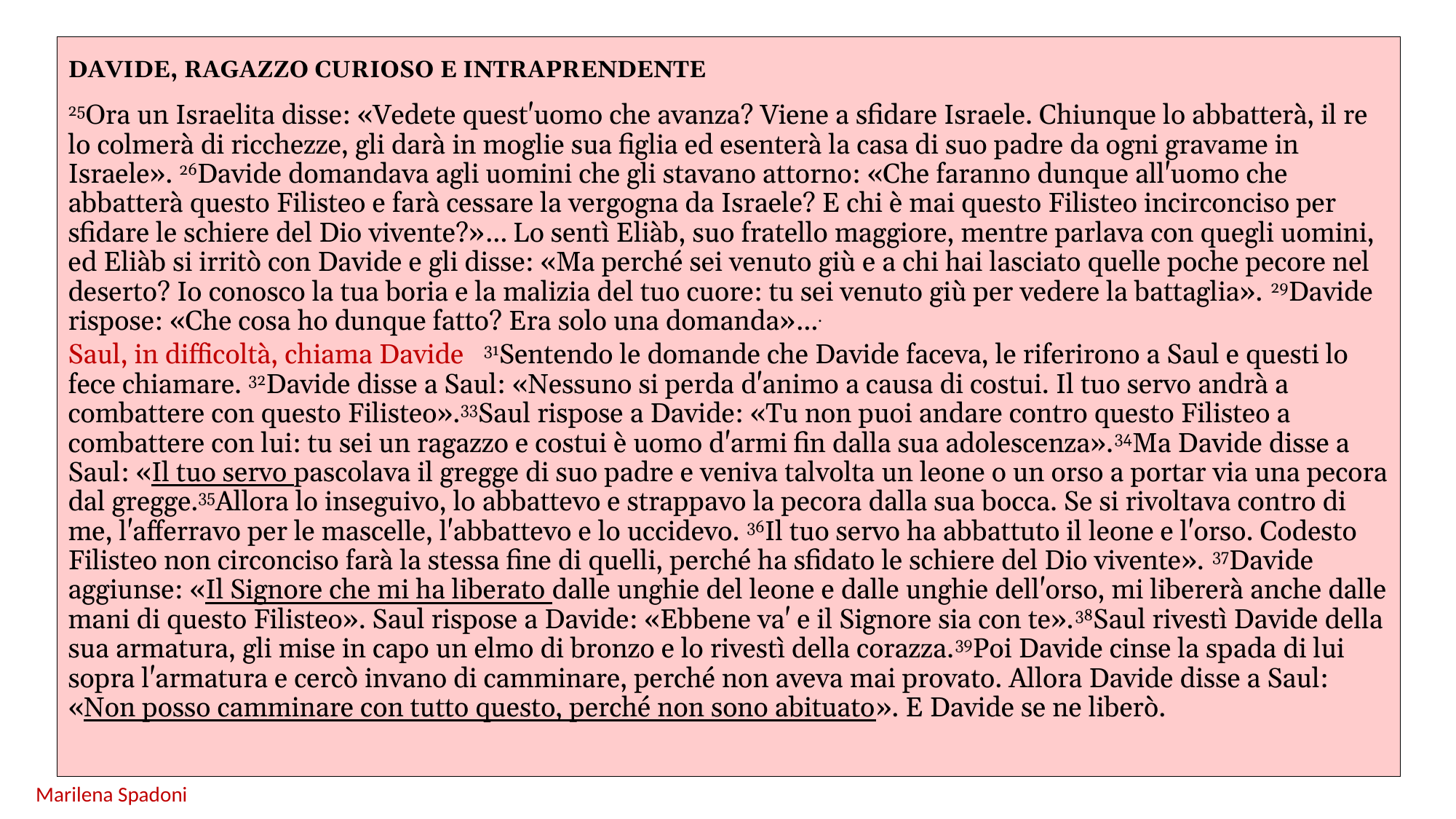

DAVIDE, RAGAZZO CURIOSO E INTRAPRENDENTE
25Ora un Israelita disse: «Vedete quest'uomo che avanza? Viene a sfidare Israele. Chiunque lo abbatterà, il re lo colmerà di ricchezze, gli darà in moglie sua figlia ed esenterà la casa di suo padre da ogni gravame in Israele». 26Davide domandava agli uomini che gli stavano attorno: «Che faranno dunque all'uomo che abbatterà questo Filisteo e farà cessare la vergogna da Israele? E chi è mai questo Filisteo incirconciso per sfidare le schiere del Dio vivente?»… Lo sentì Eliàb, suo fratello maggiore, mentre parlava con quegli uomini, ed Eliàb si irritò con Davide e gli disse: «Ma perché sei venuto giù e a chi hai lasciato quelle poche pecore nel deserto? Io conosco la tua boria e la malizia del tuo cuore: tu sei venuto giù per vedere la battaglia». 29Davide rispose: «Che cosa ho dunque fatto? Era solo una domanda»….
Saul, in difficoltà, chiama Davide   31Sentendo le domande che Davide faceva, le riferirono a Saul e questi lo fece chiamare. 32Davide disse a Saul: «Nessuno si perda d'animo a causa di costui. Il tuo servo andrà a combattere con questo Filisteo».33Saul rispose a Davide: «Tu non puoi andare contro questo Filisteo a combattere con lui: tu sei un ragazzo e costui è uomo d'armi fin dalla sua adolescenza».34Ma Davide disse a Saul: «Il tuo servo pascolava il gregge di suo padre e veniva talvolta un leone o un orso a portar via una pecora dal gregge.35Allora lo inseguivo, lo abbattevo e strappavo la pecora dalla sua bocca. Se si rivoltava contro di me, l'afferravo per le mascelle, l'abbattevo e lo uccidevo. 36Il tuo servo ha abbattuto il leone e l'orso. Codesto Filisteo non circonciso farà la stessa fine di quelli, perché ha sfidato le schiere del Dio vivente». 37Davide aggiunse: «Il Signore che mi ha liberato dalle unghie del leone e dalle unghie dell'orso, mi libererà anche dalle mani di questo Filisteo». Saul rispose a Davide: «Ebbene va' e il Signore sia con te».38Saul rivestì Davide della sua armatura, gli mise in capo un elmo di bronzo e lo rivestì della corazza.39Poi Davide cinse la spada di lui sopra l'armatura e cercò invano di camminare, perché non aveva mai provato. Allora Davide disse a Saul: «Non posso camminare con tutto questo, perché non sono abituato». E Davide se ne liberò.

Marilena Spadoni